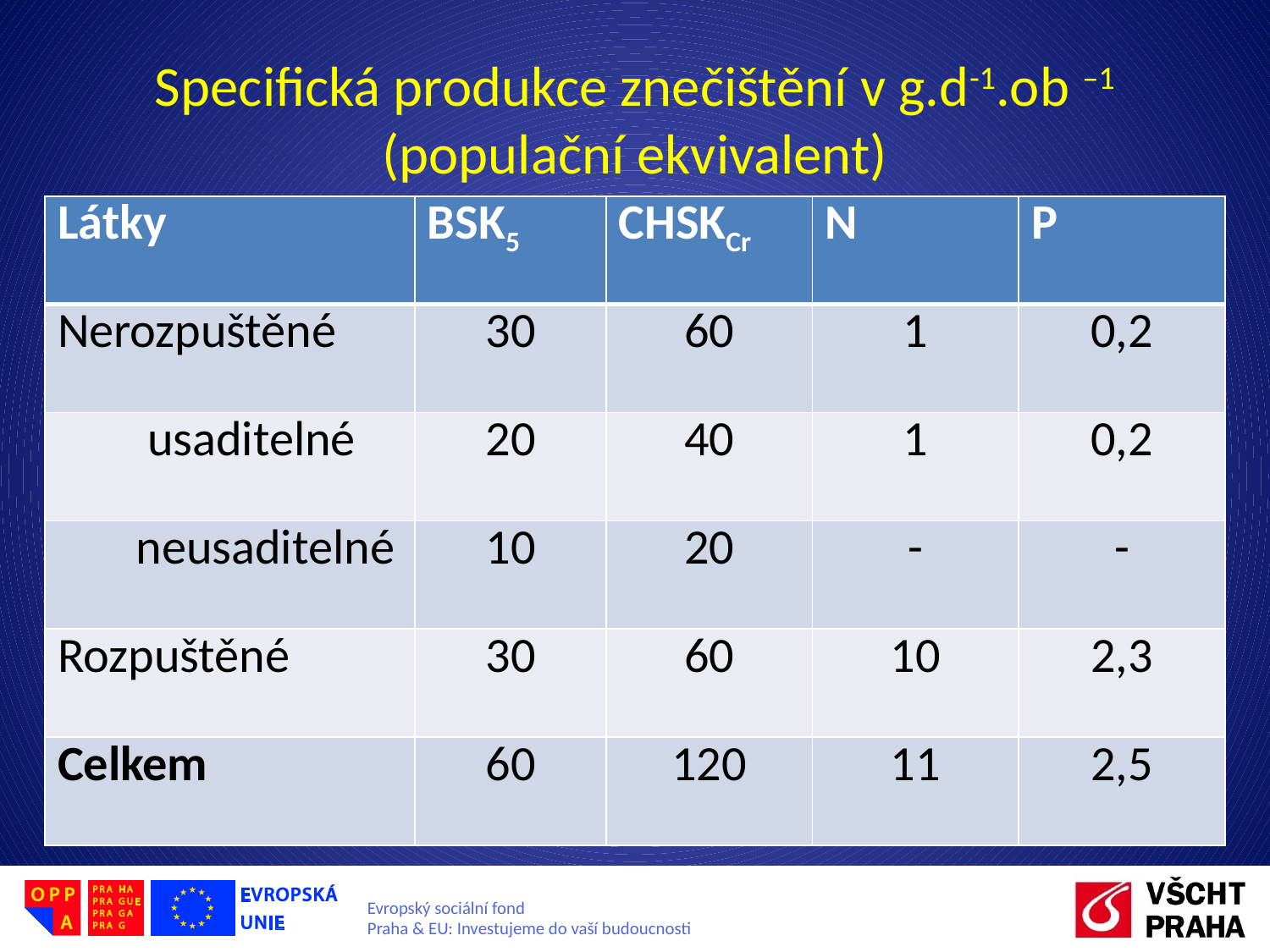

# Specifická produkce znečištění v g.d-1.ob –1 (populační ekvivalent)
| Látky | BSK5 | CHSKCr | N | P |
| --- | --- | --- | --- | --- |
| Nerozpuštěné | 30 | 60 | 1 | 0,2 |
| usaditelné | 20 | 40 | 1 | 0,2 |
| neusaditelné | 10 | 20 | - | - |
| Rozpuštěné | 30 | 60 | 10 | 2,3 |
| Celkem | 60 | 120 | 11 | 2,5 |